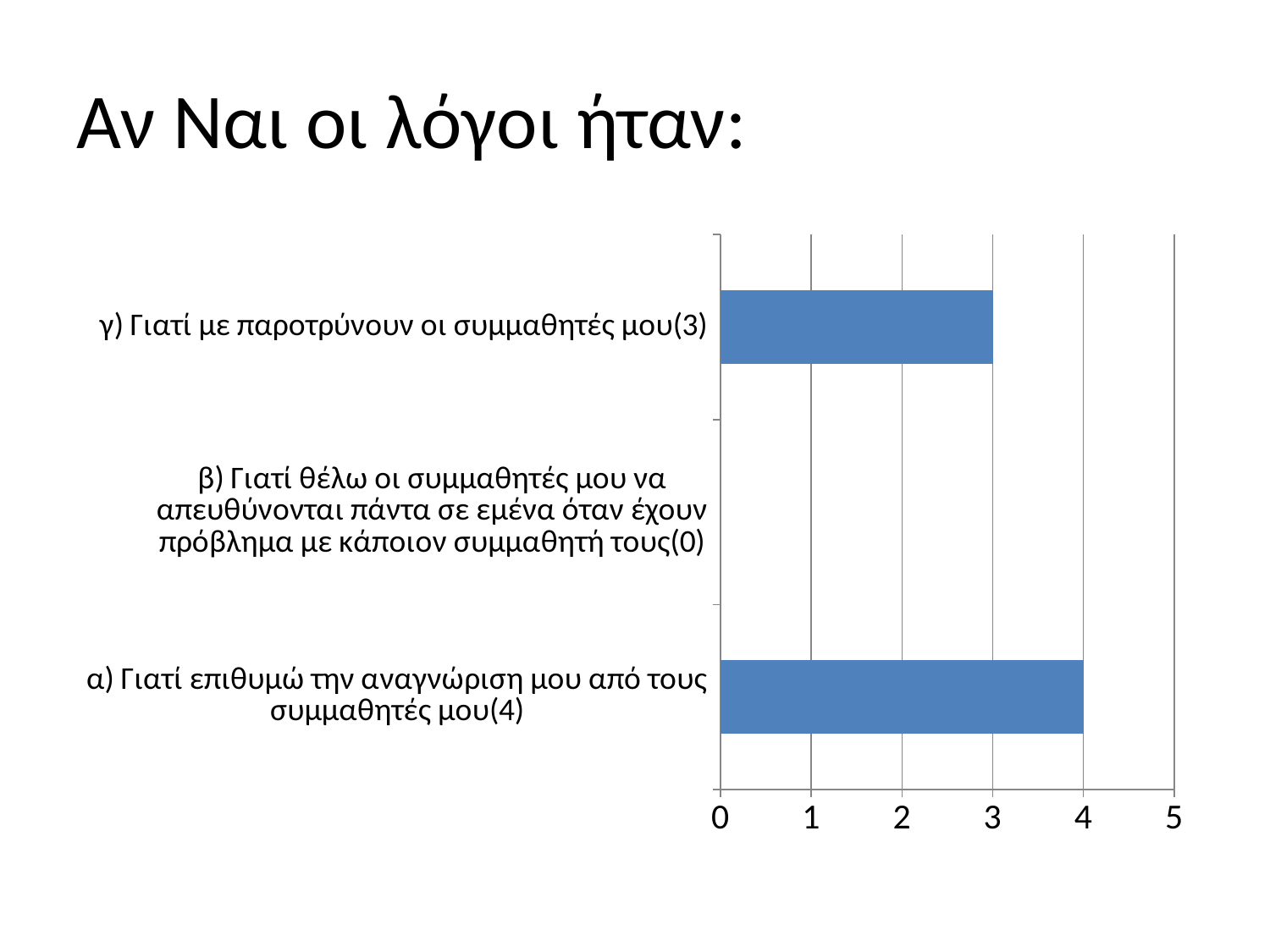

# Αν Ναι οι λόγοι ήταν:

### Chart

| Category |  |
|---|---|
| α) Γιατί επιθυμώ την αναγνώριση μου από τους συμμαθητές μου(4) | 4.0 |
| β) Γιατί θέλω οι συμμαθητές μου να απευθύνονται πάντα σε εμένα όταν έχουν πρόβλημα με κάποιον συμμαθητή τους(0) | 0.0 |
| γ) Γιατί με παροτρύνουν οι συμμαθητές μου(3) | 3.0 |